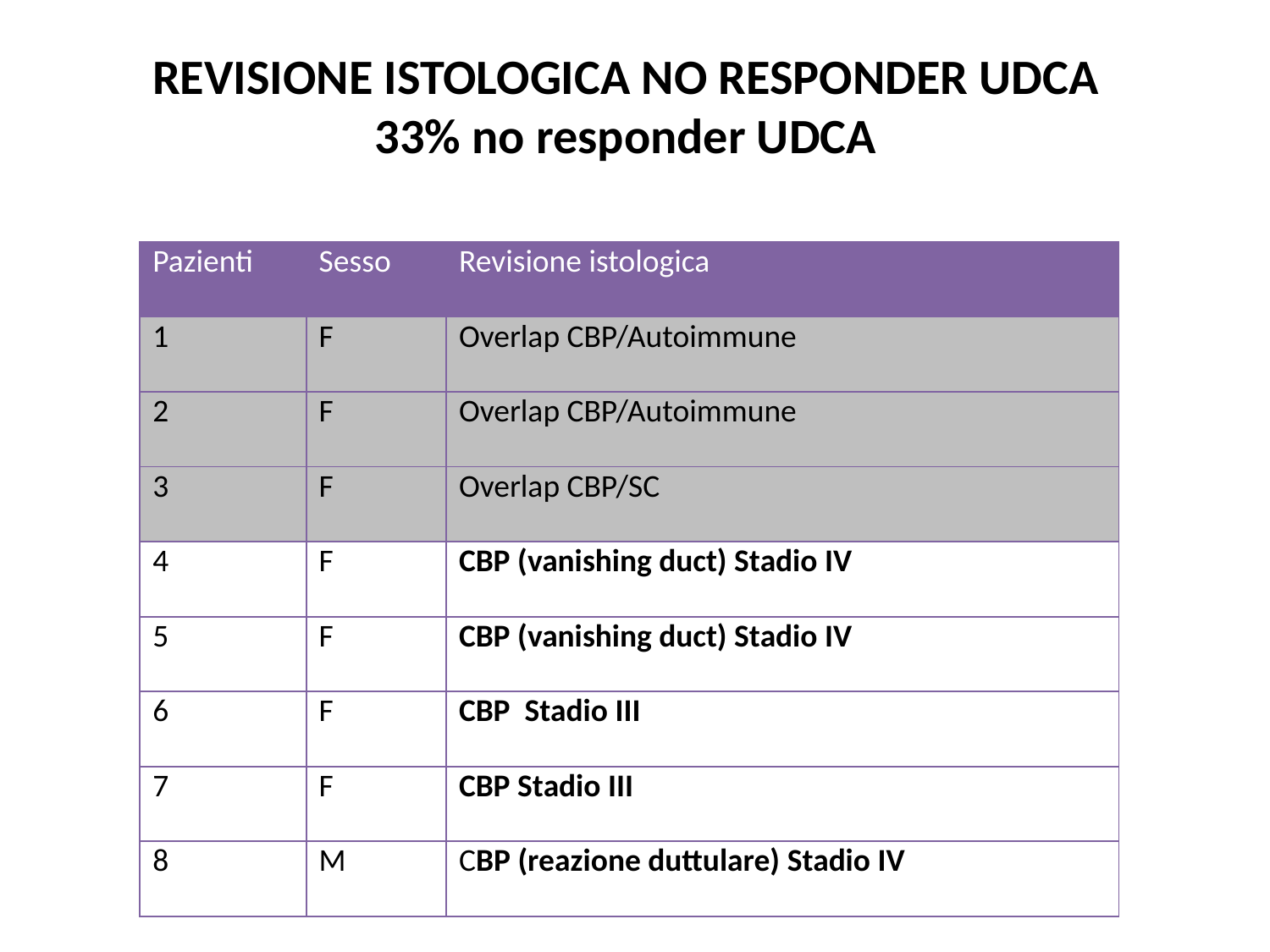

REVISIONE ISTOLOGICA NO RESPONDER UDCA
33% no responder UDCA
| Pazienti | Sesso | Revisione istologica |
| --- | --- | --- |
| 1 | F | Overlap CBP/Autoimmune |
| 2 | F | Overlap CBP/Autoimmune |
| 3 | F | Overlap CBP/SC |
| 4 | F | CBP (vanishing duct) Stadio IV |
| 5 | F | CBP (vanishing duct) Stadio IV |
| 6 | F | CBP Stadio III |
| 7 | F | CBP Stadio III |
| 8 | M | CBP (reazione duttulare) Stadio IV |